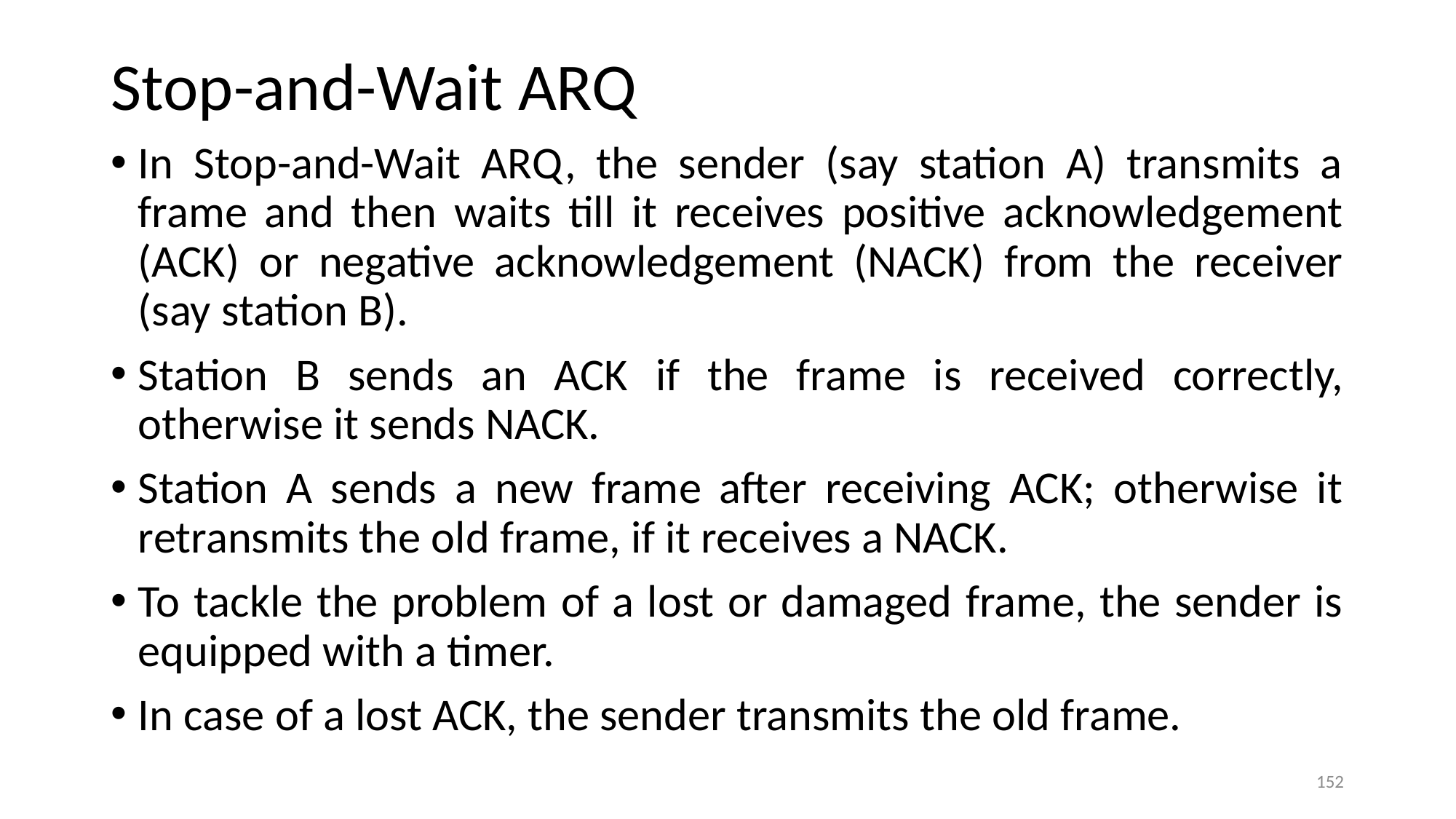

# Stop-and-Wait ARQ
In Stop-and-Wait ARQ, the sender (say station A) transmits a frame and then waits till it receives positive acknowledgement (ACK) or negative acknowledgement (NACK) from the receiver (say station B).
Station B sends an ACK if the frame is received correctly, otherwise it sends NACK.
Station A sends a new frame after receiving ACK; otherwise it retransmits the old frame, if it receives a NACK.
To tackle the problem of a lost or damaged frame, the sender is equipped with a timer.
In case of a lost ACK, the sender transmits the old frame.
152